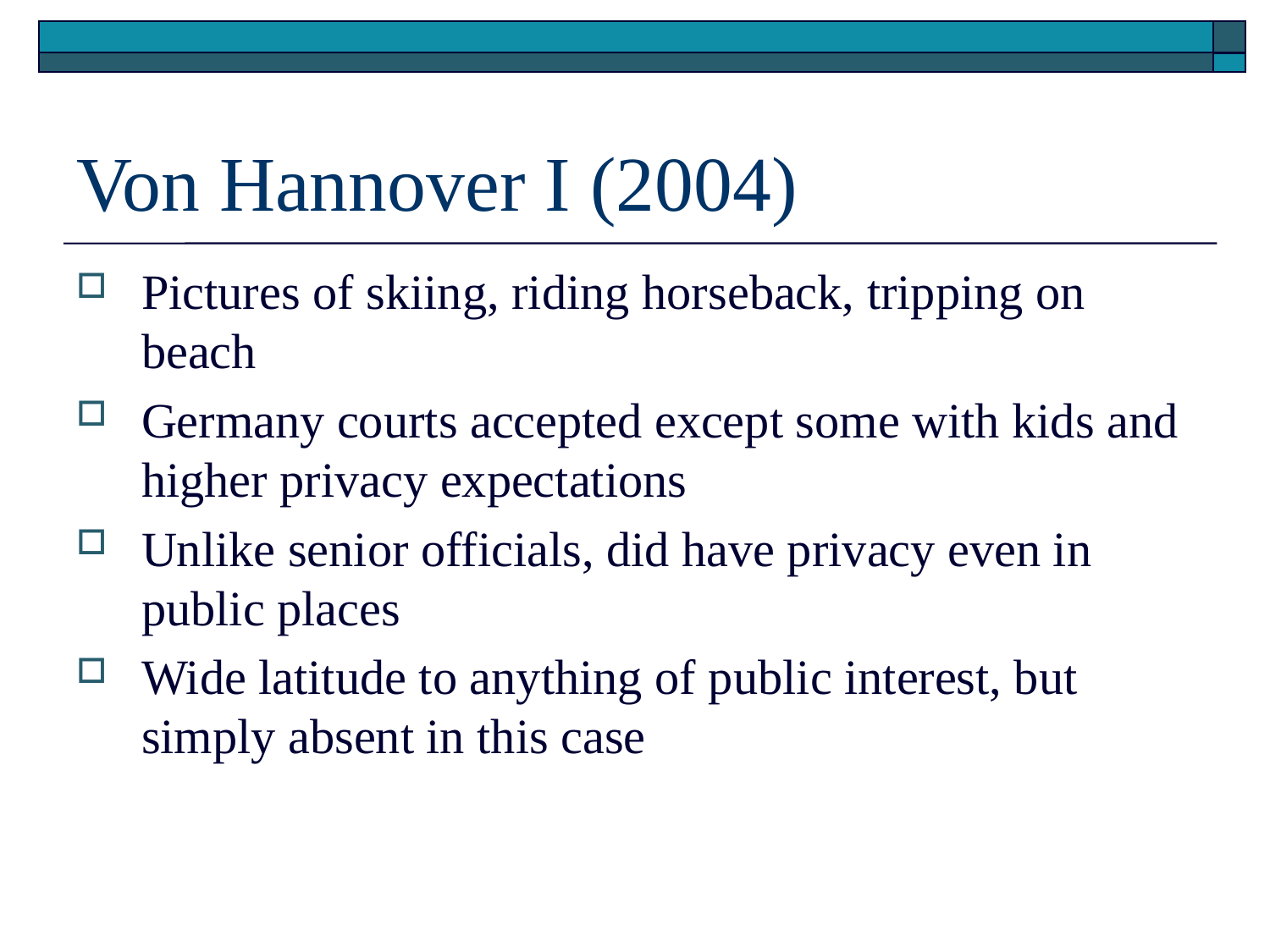

# Von Hannover I (2004)
Pictures of skiing, riding horseback, tripping on beach
Germany courts accepted except some with kids and higher privacy expectations
Unlike senior officials, did have privacy even in public places
Wide latitude to anything of public interest, but simply absent in this case